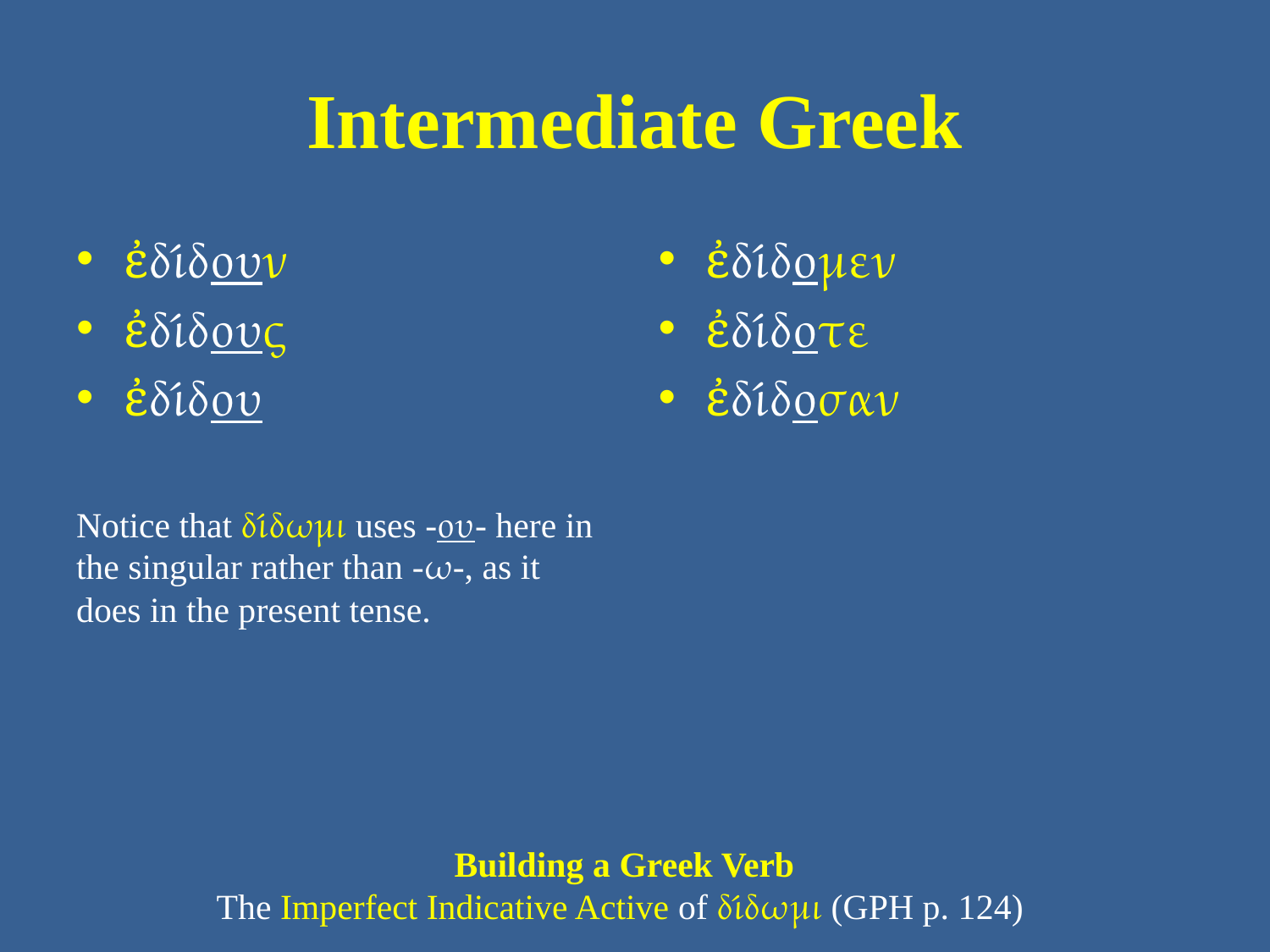

# Intermediate Greek
ἐδίδουν
ἐδίδους
ἐδίδου

Notice that δίδωμι uses -ου- here in the singular rather than -ω-, as it does in the present tense.
ἐδίδομεν
ἐδίδοτε
ἐδίδοσαν
Building a Greek Verb
The Imperfect Indicative Active of δίδωμι (GPH p. 124)